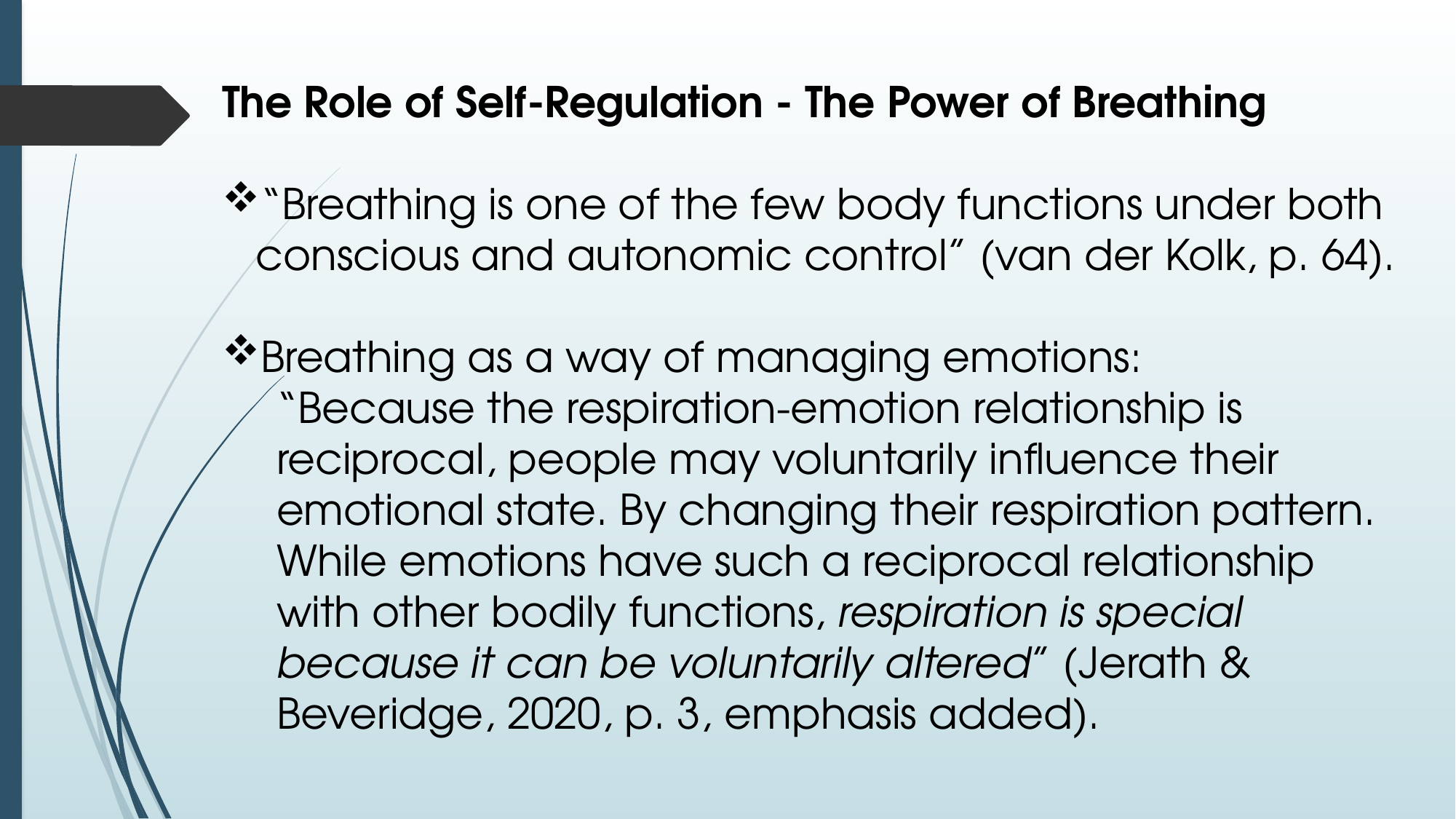

The Role of Self-Regulation - The Power of Breathing

“Breathing is one of the few body functions under both conscious and autonomic control” (van der Kolk, p. 64).

Breathing as a way of managing emotions:
“Because the respiration-emotion relationship is reciprocal, people may voluntarily influence their emotional state. By changing their respiration pattern. While emotions have such a reciprocal relationship with other bodily functions, respiration is special because it can be voluntarily altered” (Jerath & Beveridge, 2020, p. 3, emphasis added).